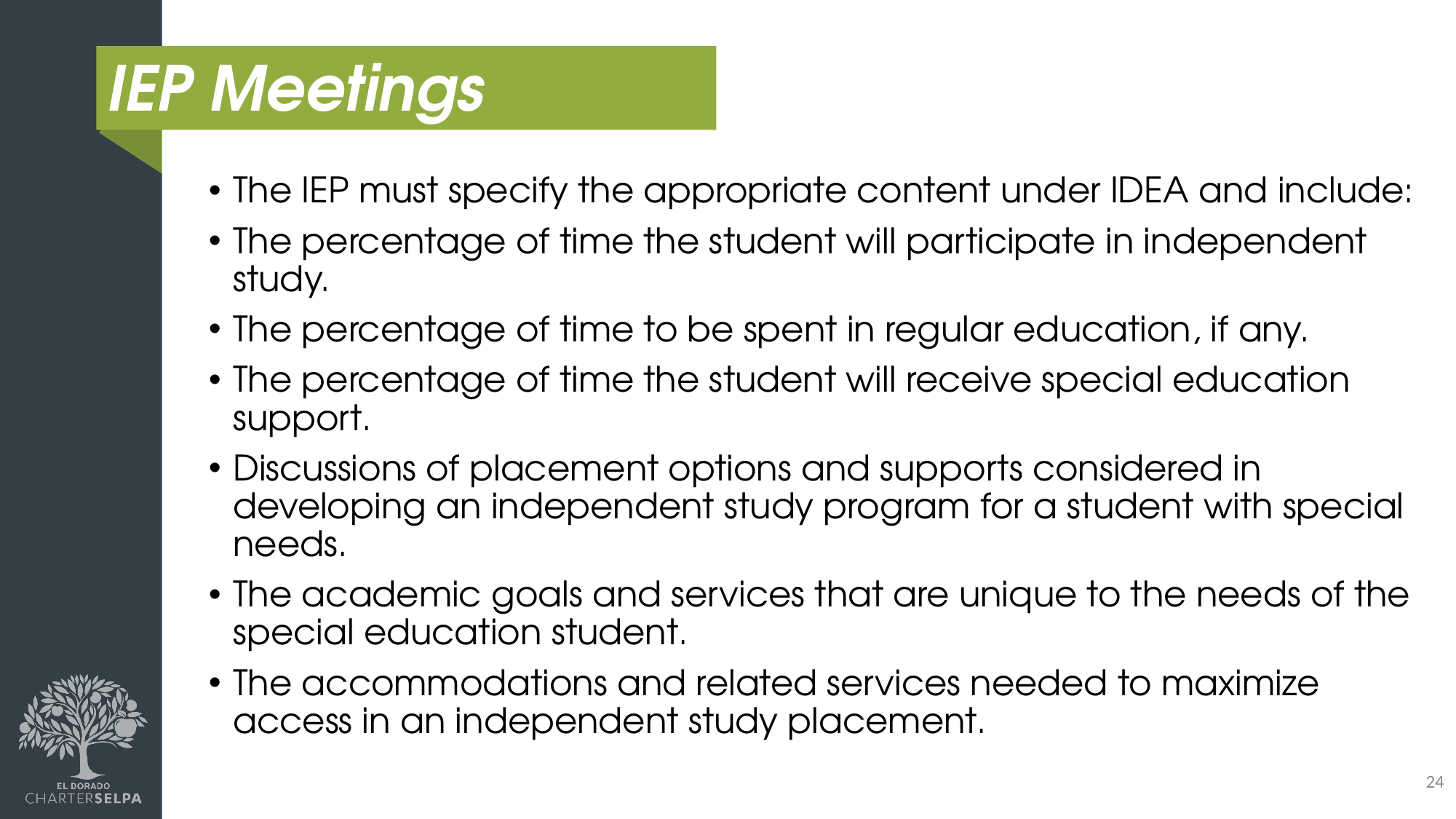

# IEP Meetings
The IEP must specify the appropriate content under IDEA and include:
The percentage of time the student will participate in independent study.
The percentage of time to be spent in regular education, if any.
The percentage of time the student will receive special education support.
Discussions of placement options and supports considered in developing an independent study program for a student with special needs.
The academic goals and services that are unique to the needs of the special education student.
The accommodations and related services needed to maximize access in an independent study placement.

24